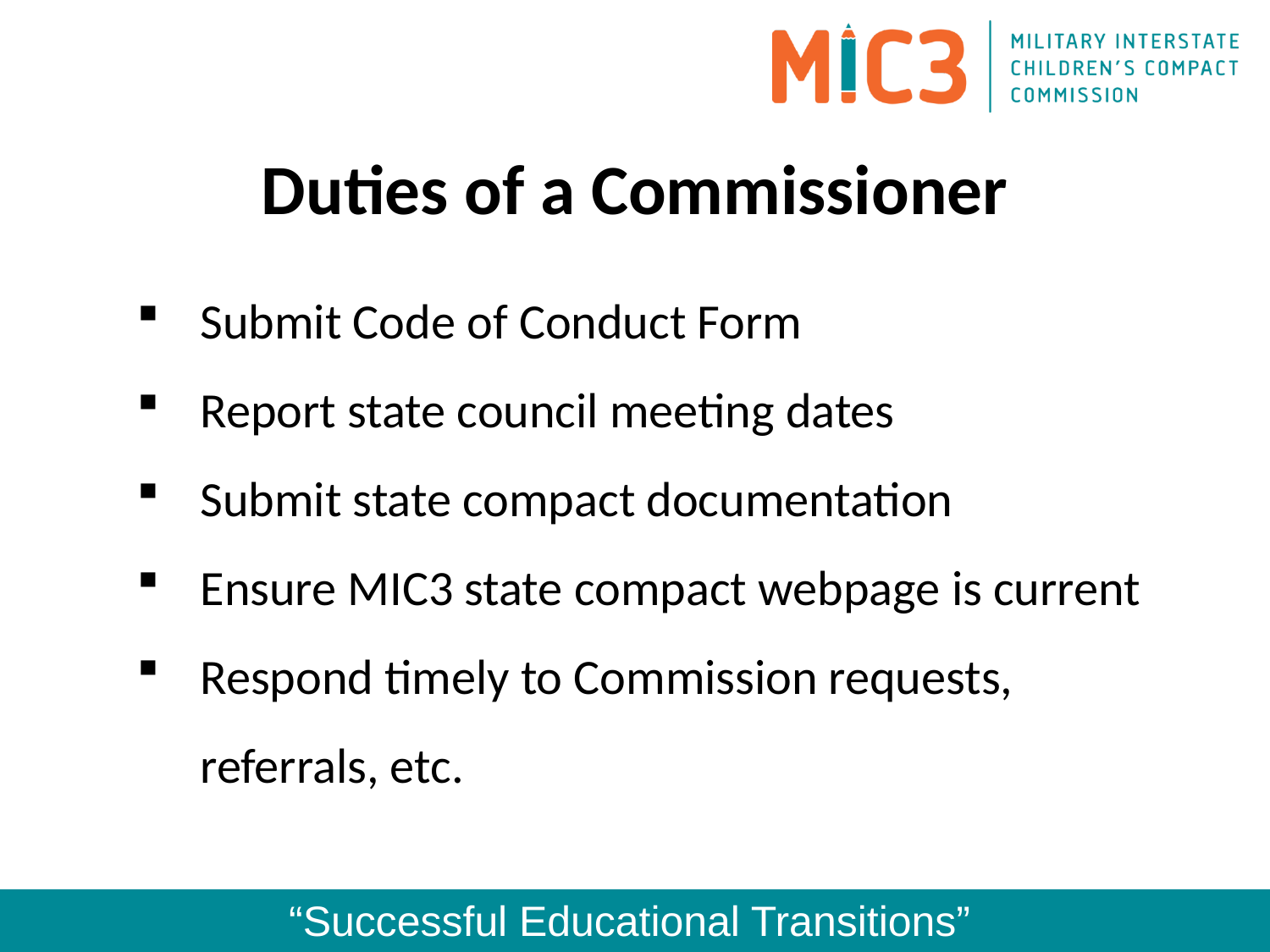

Duties of a Commissioner
Submit Code of Conduct Form
Report state council meeting dates
Submit state compact documentation
Ensure MIC3 state compact webpage is current
Respond timely to Commission requests, referrals, etc.